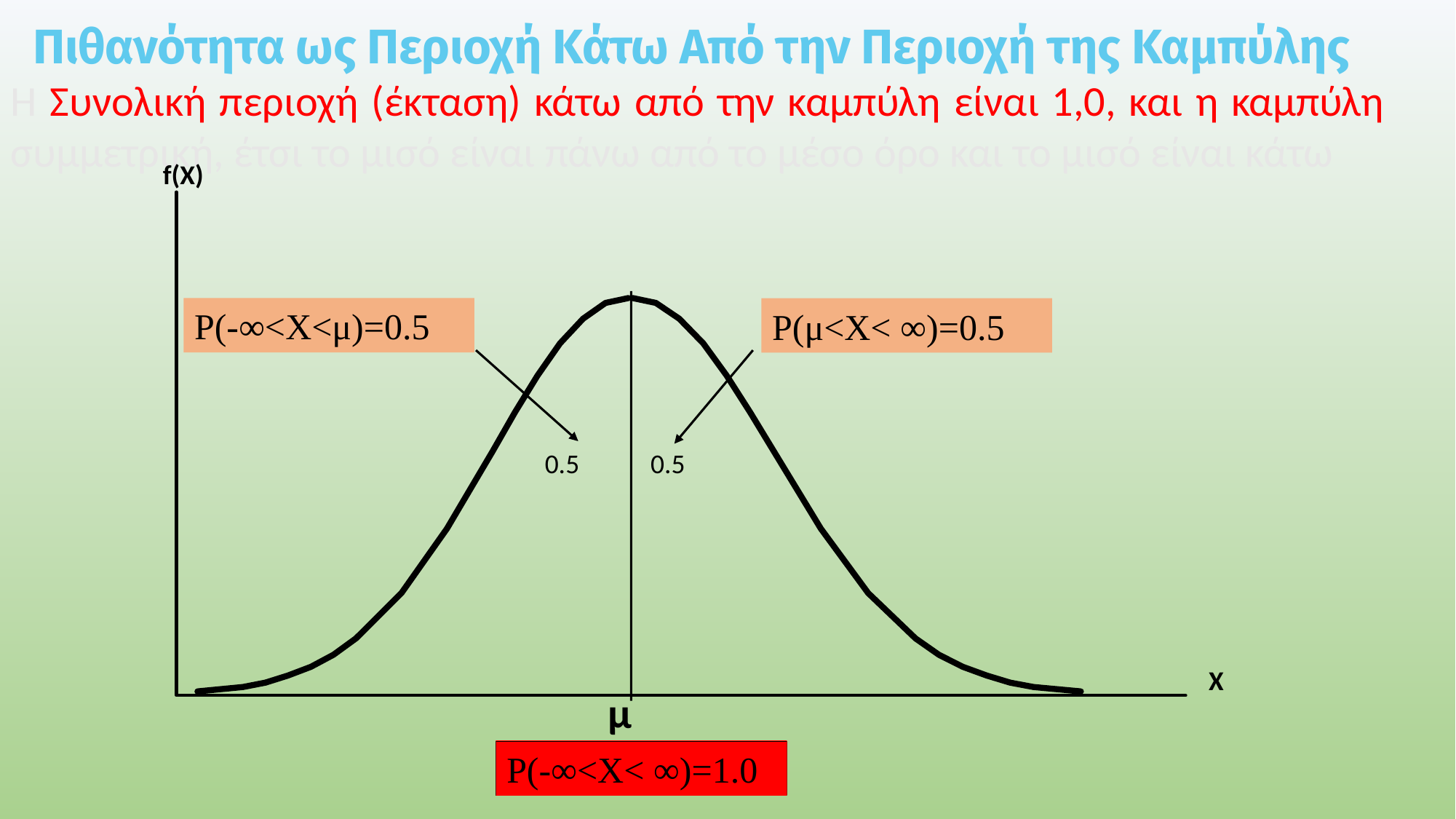

Πιθανότητα ως Περιοχή Κάτω Από την Περιοχή της Καμπύλης
Η Συνολική περιοχή (έκταση) κάτω από την καμπύλη είναι 1,0, και η καμπύλη συμμετρική, έτσι το μισό είναι πάνω από το μέσο όρο και το μισό είναι κάτω
f(X)

0.5
0.5
X
μ
P(-∞<X<μ)=0.5
P(μ<X< ∞)=0.5
P(-∞<X< ∞)=1.0